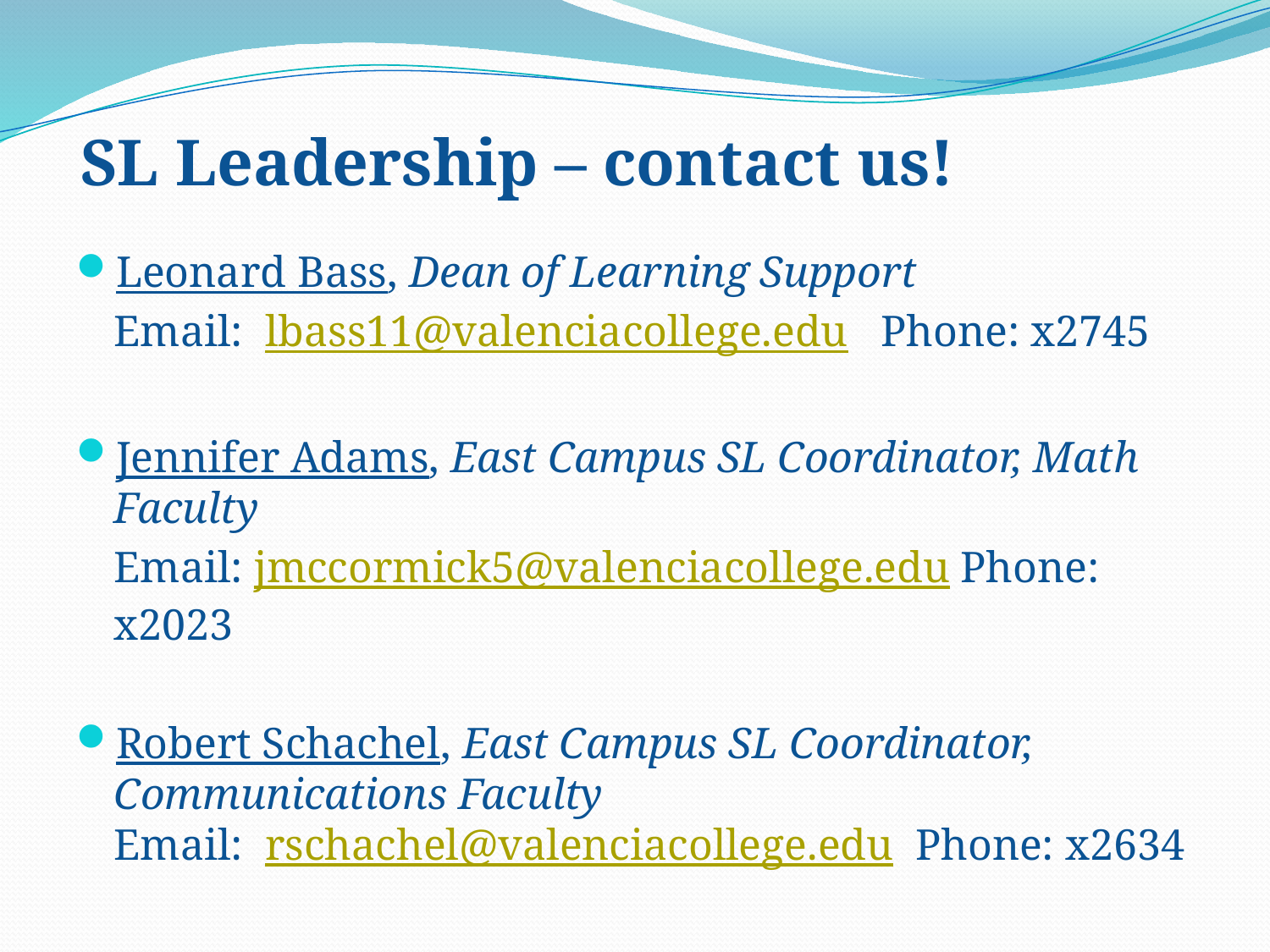

SL Leadership – contact us!

Leonard Bass, Dean of Learning Support
	Email:  lbass11@valenciacollege.edu   Phone: x2745

Jennifer Adams, East Campus SL Coordinator, Math Faculty
	Email: jmccormick5@valenciacollege.edu Phone: x2023

Robert Schachel, East Campus SL Coordinator,  Communications Faculty                                                    Email:  rschachel@valenciacollege.edu  Phone: x2634